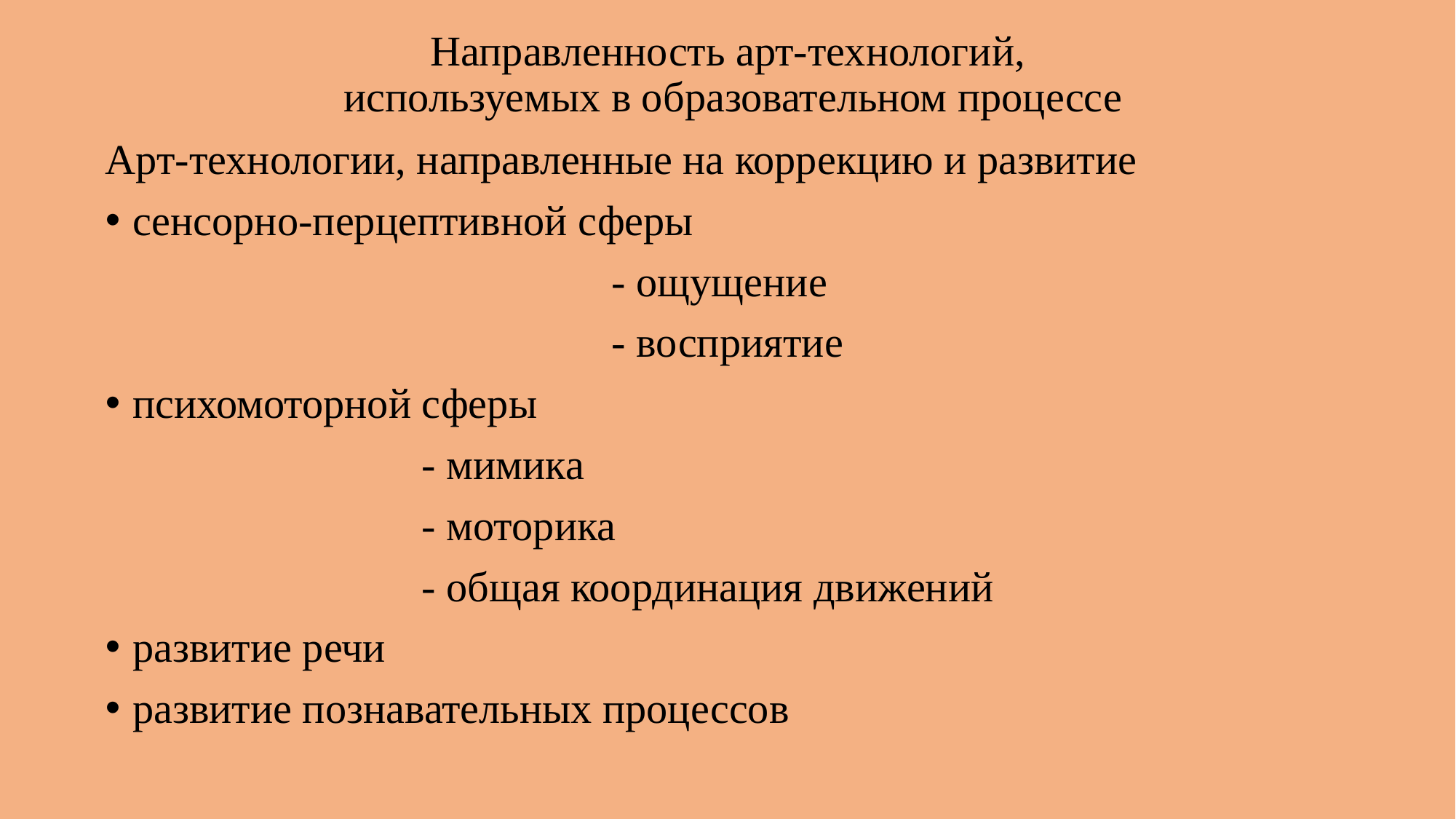

# Направленность арт-технологий, используемых в образовательном процессе
Арт-технологии, направленные на коррекцию и развитие
сенсорно-перцептивной сферы
                                                - ощущение
                                                - восприятие
психомоторной сферы
                              - мимика
                              - моторика
                              - общая координация движений
развитие речи
развитие познавательных процессов